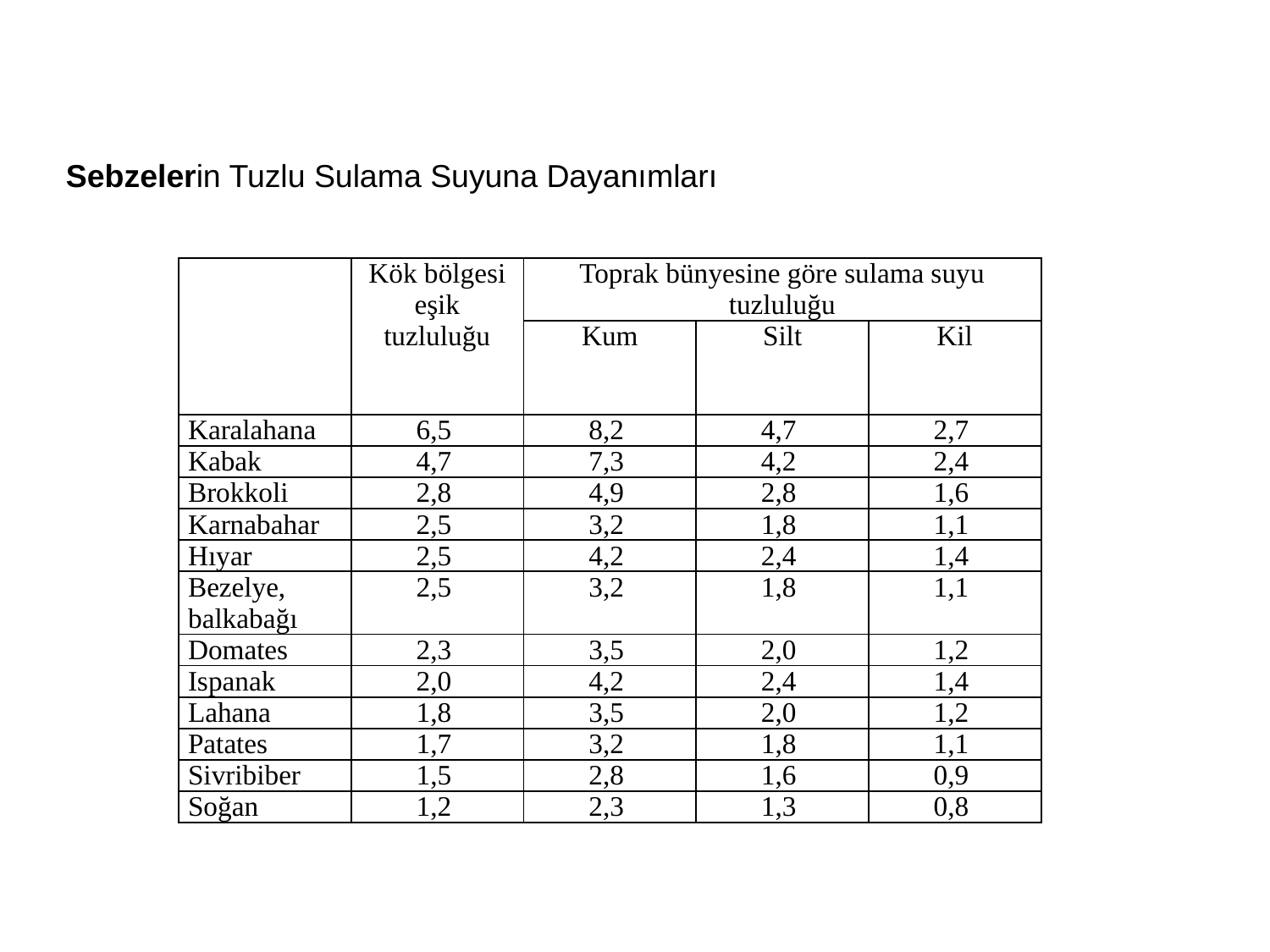

#
Sebzelerin Tuzlu Sulama Suyuna Dayanımları
|  | Kök bölgesi eşik tuzluluğu | Toprak bünyesine göre sulama suyu tuzluluğu |  |  |
| --- | --- | --- | --- | --- |
|  |  | Kum | Silt | Kil |
| Karalahana | 6,5 | 8,2 | 4,7 | 2,7 |
| Kabak | 4,7 | 7,3 | 4,2 | 2,4 |
| Brokkoli | 2,8 | 4,9 | 2,8 | 1,6 |
| Karnabahar | 2,5 | 3,2 | 1,8 | 1,1 |
| Hıyar | 2,5 | 4,2 | 2,4 | 1,4 |
| Bezelye, balkabağı | 2,5 | 3,2 | 1,8 | 1,1 |
| Domates | 2,3 | 3,5 | 2,0 | 1,2 |
| Ispanak | 2,0 | 4,2 | 2,4 | 1,4 |
| Lahana | 1,8 | 3,5 | 2,0 | 1,2 |
| Patates | 1,7 | 3,2 | 1,8 | 1,1 |
| Sivribiber | 1,5 | 2,8 | 1,6 | 0,9 |
| Soğan | 1,2 | 2,3 | 1,3 | 0,8 |